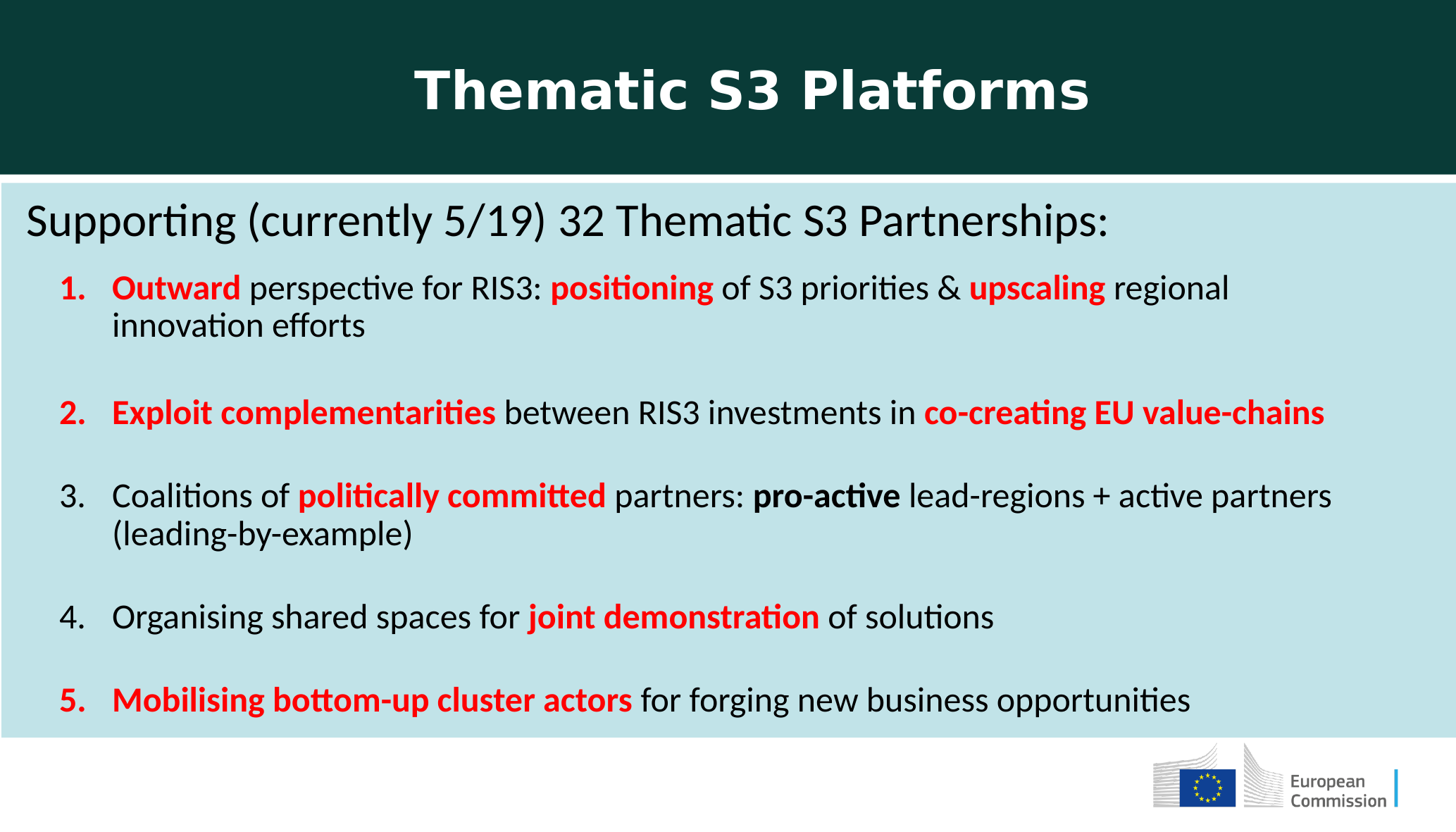

Thematic S3 Platforms

Supporting (currently 5/19) 32 Thematic S3 Partnerships:
Outward perspective for RIS3: positioning of S3 priorities & upscaling regional innovation efforts
Exploit complementarities between RIS3 investments in co-creating EU value-chains
Coalitions of politically committed partners: pro-active lead-regions + active partners (leading-by-example)
Organising shared spaces for joint demonstration of solutions
Mobilising bottom-up cluster actors for forging new business opportunities